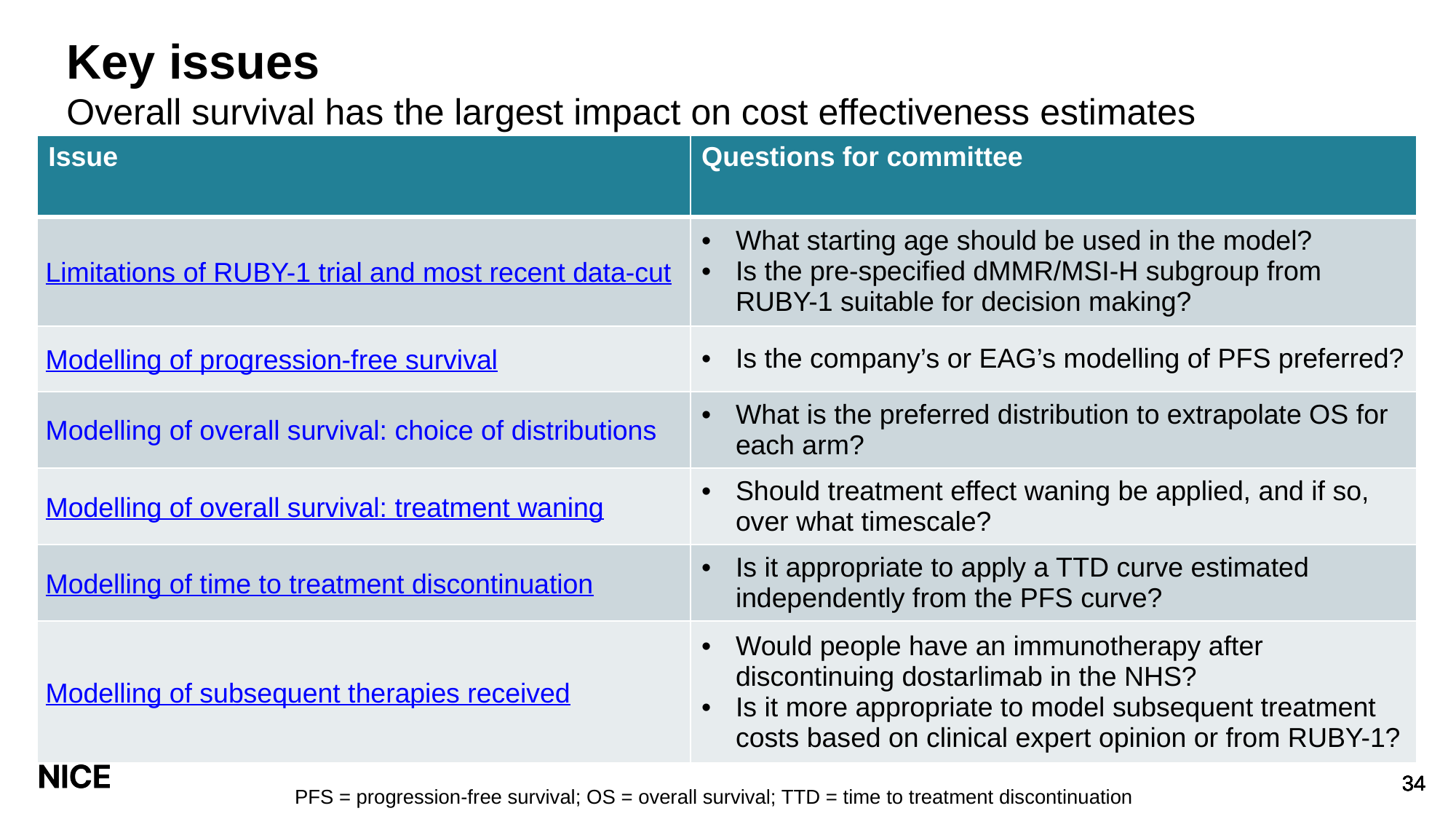

# Key issues
Overall survival has the largest impact on cost effectiveness estimates
| Issue | Questions for committee |
| --- | --- |
| Limitations of RUBY-1 trial and most recent data-cut | What starting age should be used in the model? Is the pre-specified dMMR/MSI-H subgroup from RUBY-1 suitable for decision making? |
| Modelling of progression-free survival | Is the company’s or EAG’s modelling of PFS preferred? |
| Modelling of overall survival: choice of distributions | What is the preferred distribution to extrapolate OS for each arm? |
| Modelling of overall survival: treatment waning | Should treatment effect waning be applied, and if so, over what timescale? |
| Modelling of time to treatment discontinuation | Is it appropriate to apply a TTD curve estimated independently from the PFS curve? |
| Modelling of subsequent therapies received | Would people have an immunotherapy after discontinuing dostarlimab in the NHS? Is it more appropriate to model subsequent treatment costs based on clinical expert opinion or from RUBY-1? |
PFS = progression-free survival; OS = overall survival; TTD = time to treatment discontinuation